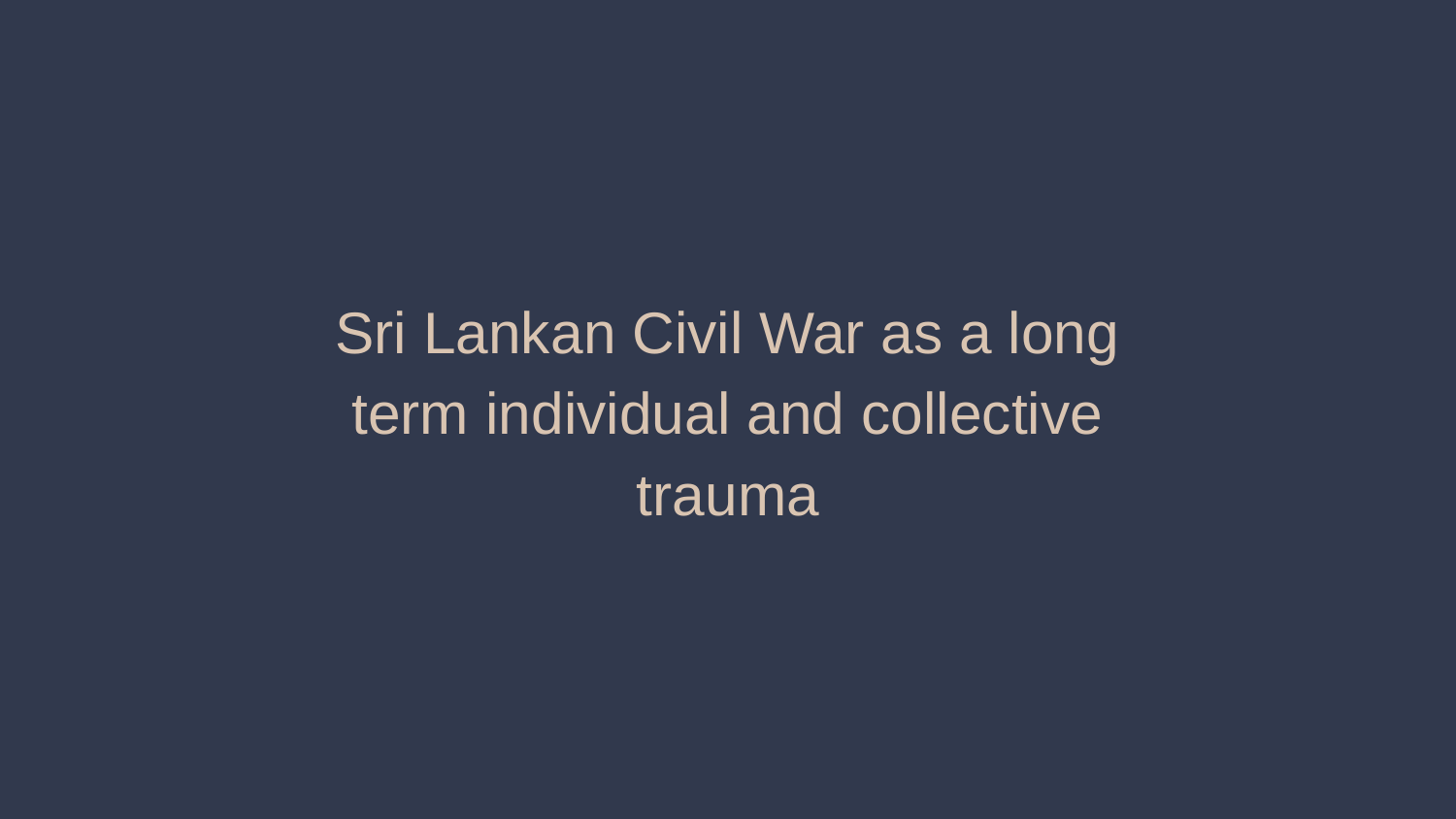

Sri Lankan Civil War as a long term individual and collective trauma